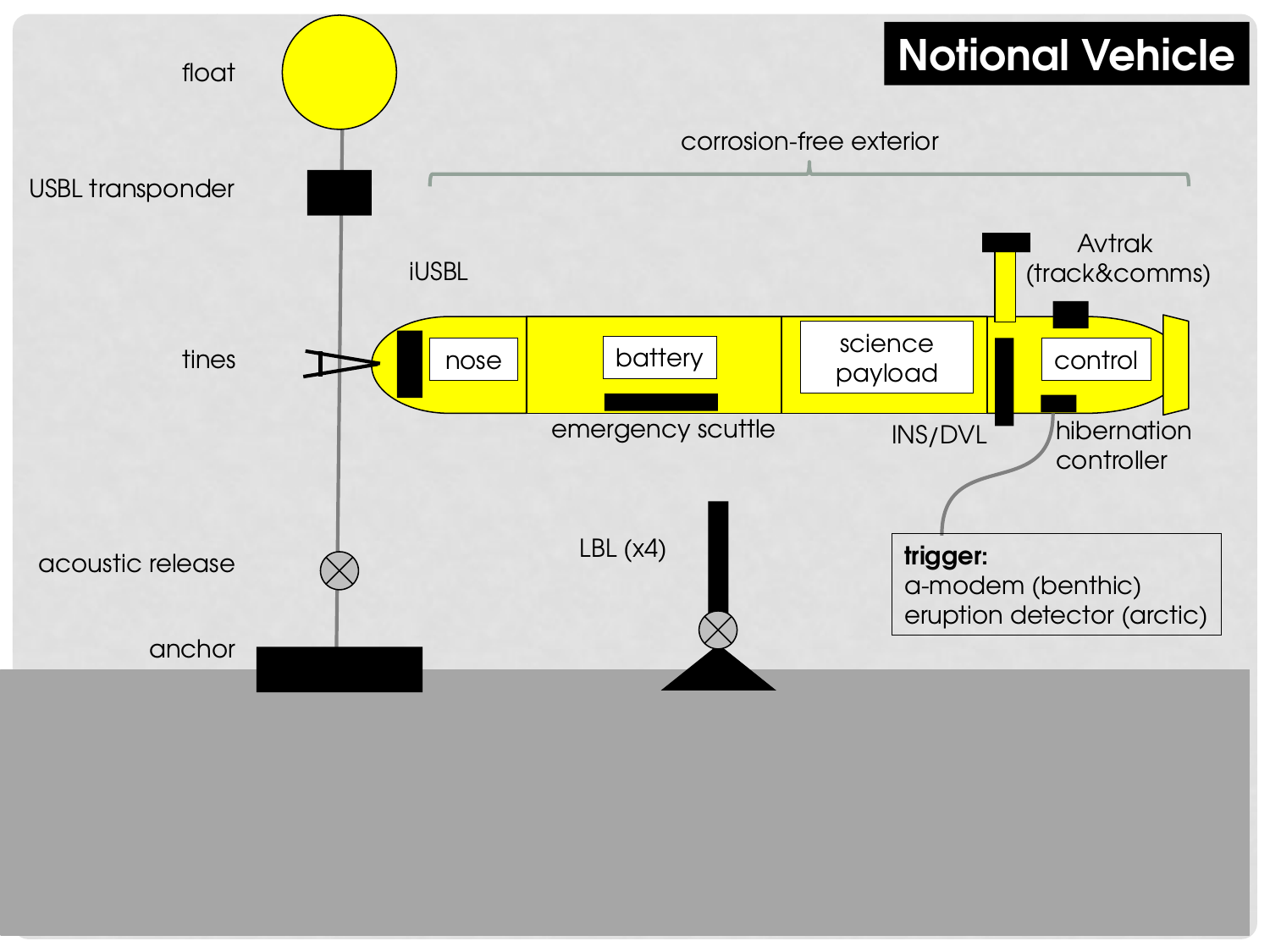

Notional Vehicle
float
corrosion-free exterior
USBL transponder

Avtrak
(track&comms)

iUSBL

science payload
battery
tines

nose
control

emergency scuttle
hibernation controller
INS/DVL

LBL (x4)
trigger:
a-modem (benthic)
eruption detector (arctic)
acoustic release

anchor